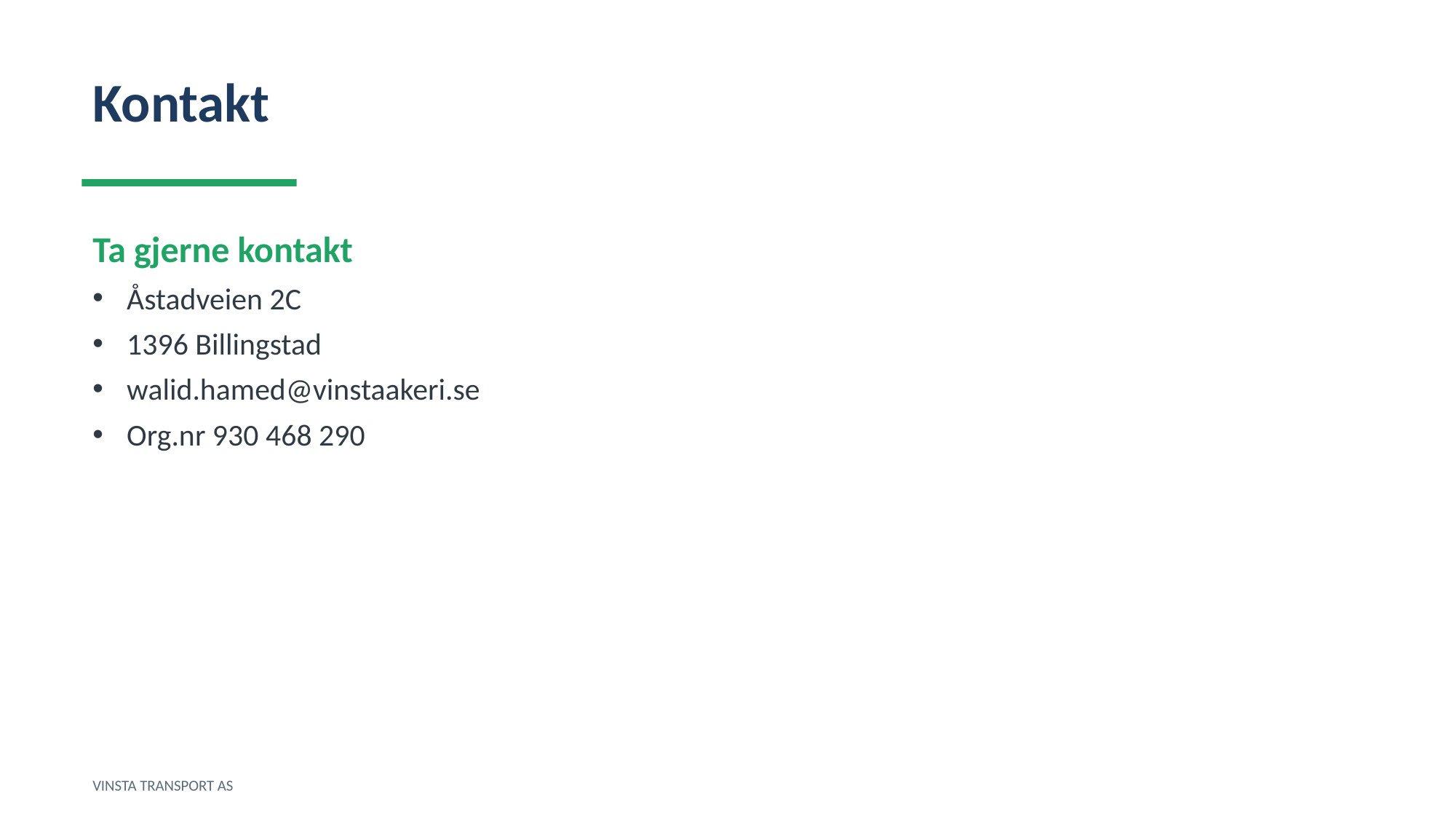

Kontakt

Ta gjerne kontakt
Åstadveien 2C
1396 Billingstad
walid.hamed@vinstaakeri.se
Org.nr 930 468 290
VINSTA TRANSPORT AS